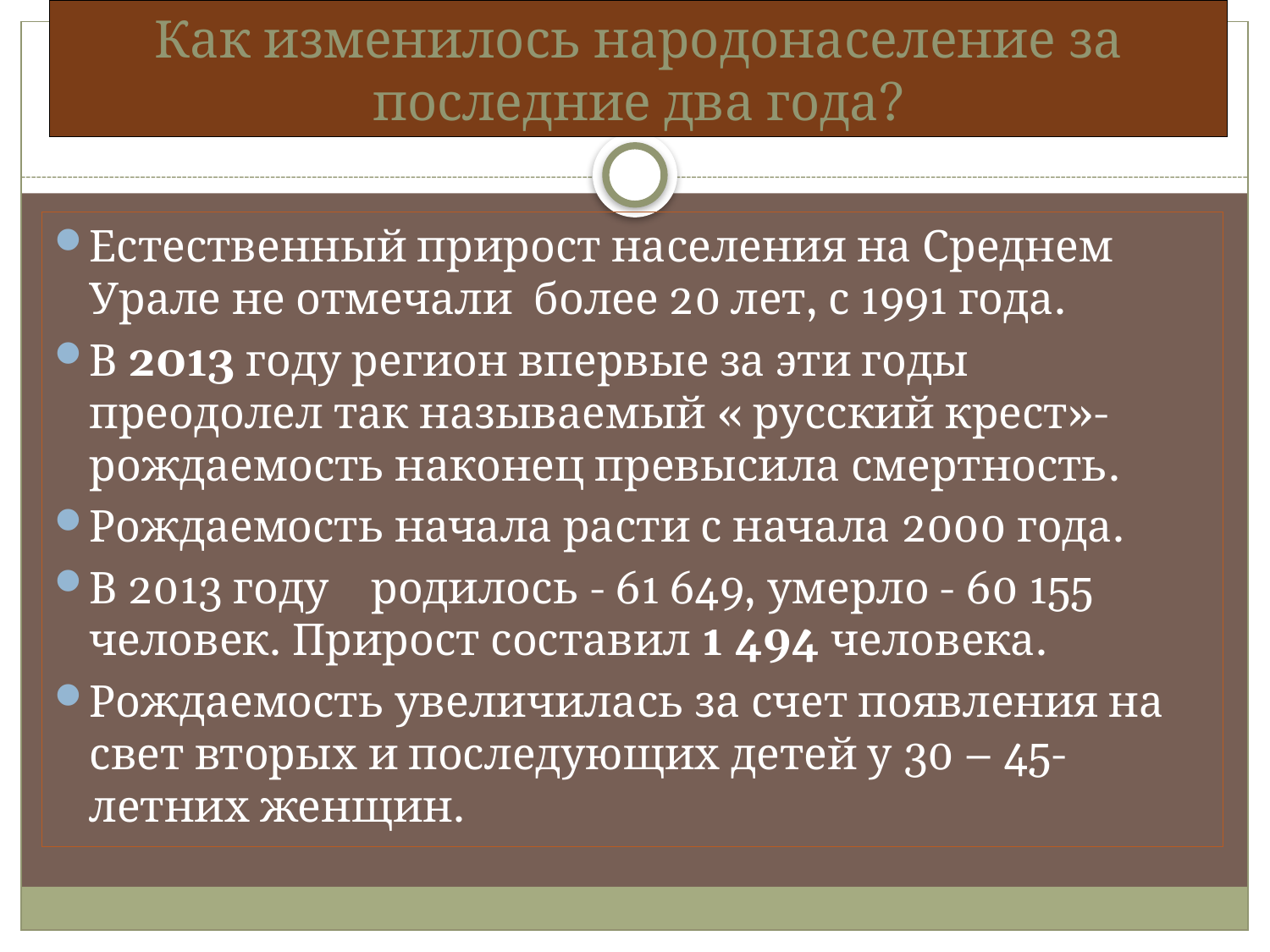

# Как изменилось народонаселение за последние два года?
Естественный прирост населения на Среднем Урале не отмечали  более 20 лет, с 1991 года.
В 2013 году регион впервые за эти годы преодолел так называемый « русский крест»- рождаемость наконец превысила смертность.
Рождаемость начала расти с начала 2000 года.
В 2013 году    родилось - 61 649, умерло - 60 155 человек. Прирост составил 1 494 человека.
Рождаемость увеличилась за счет появления на свет вторых и последующих детей у 30 – 45- летних женщин.